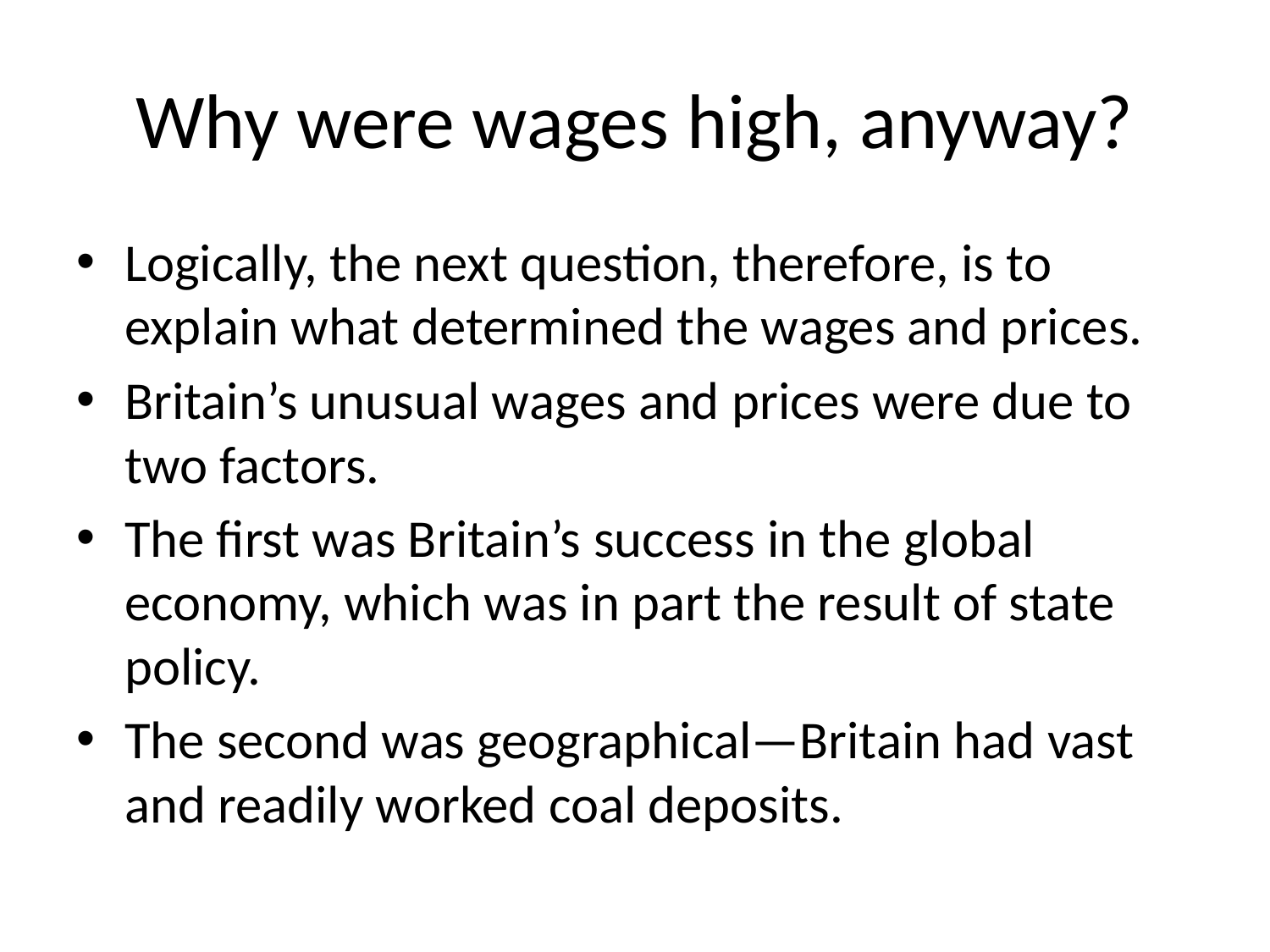

# Why were wages high, anyway?
Logically, the next question, therefore, is to explain what determined the wages and prices.
Britain’s unusual wages and prices were due to two factors.
The first was Britain’s success in the global economy, which was in part the result of state policy.
The second was geographical—Britain had vast and readily worked coal deposits.